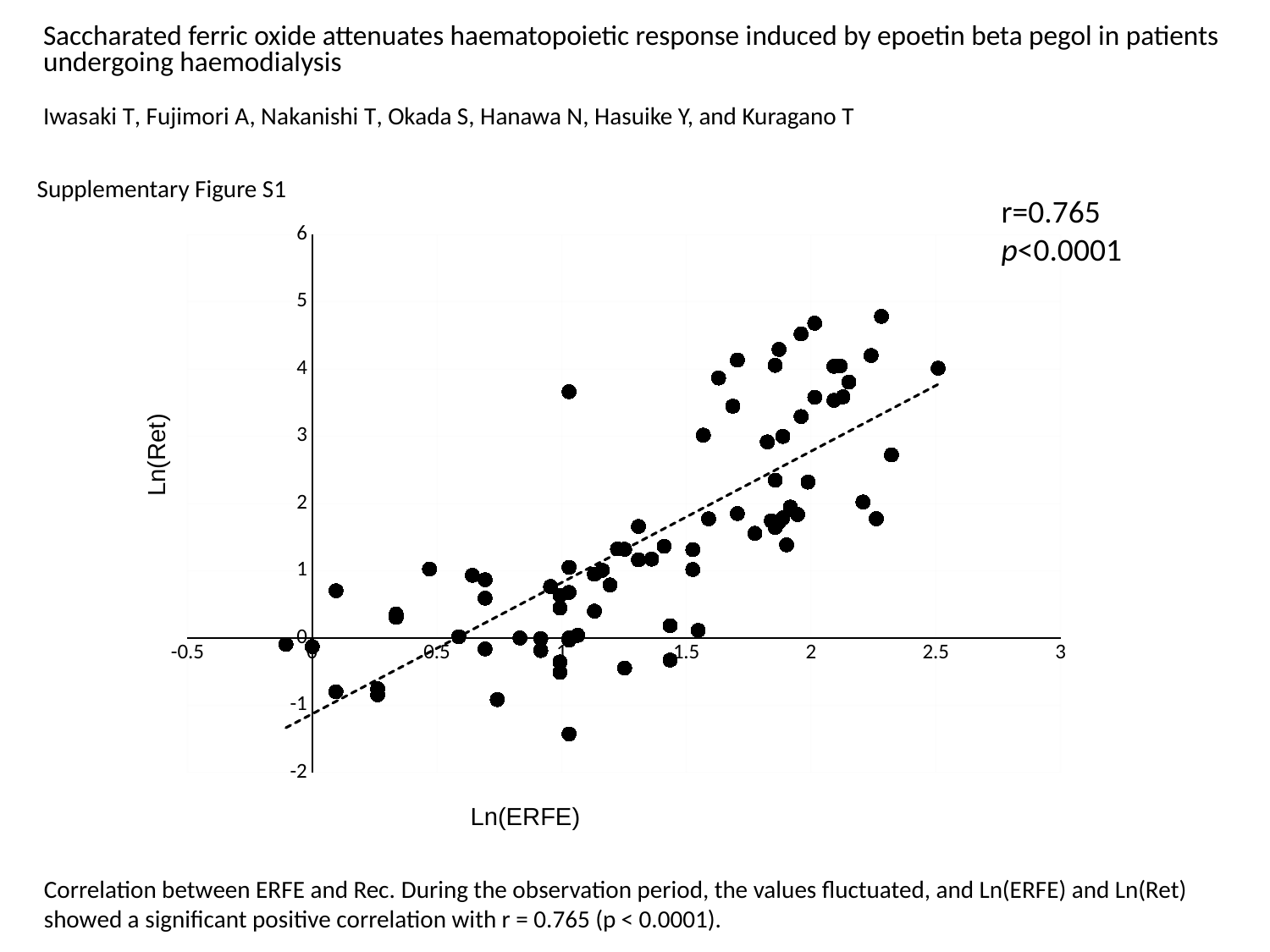

Saccharated ferric oxide attenuates haematopoietic response induced by epoetin beta pegol in patients
undergoing haemodialysis

Iwasaki T, Fujimori A, Nakanishi T, Okada S, Hanawa N, Hasuike Y, and Kuragano T

Supplementary Figure S1
r=0.765
p<0.0001

### Chart

| Category | Ln(ERFE) |
|---|---|
Ln(Ret)

Ln(ERFE)

Correlation between ERFE and Rec. During the observation period, the values fluctuated, and Ln(ERFE) and Ln(Ret)
showed a significant positive correlation with r = 0.765 (p < 0.0001).